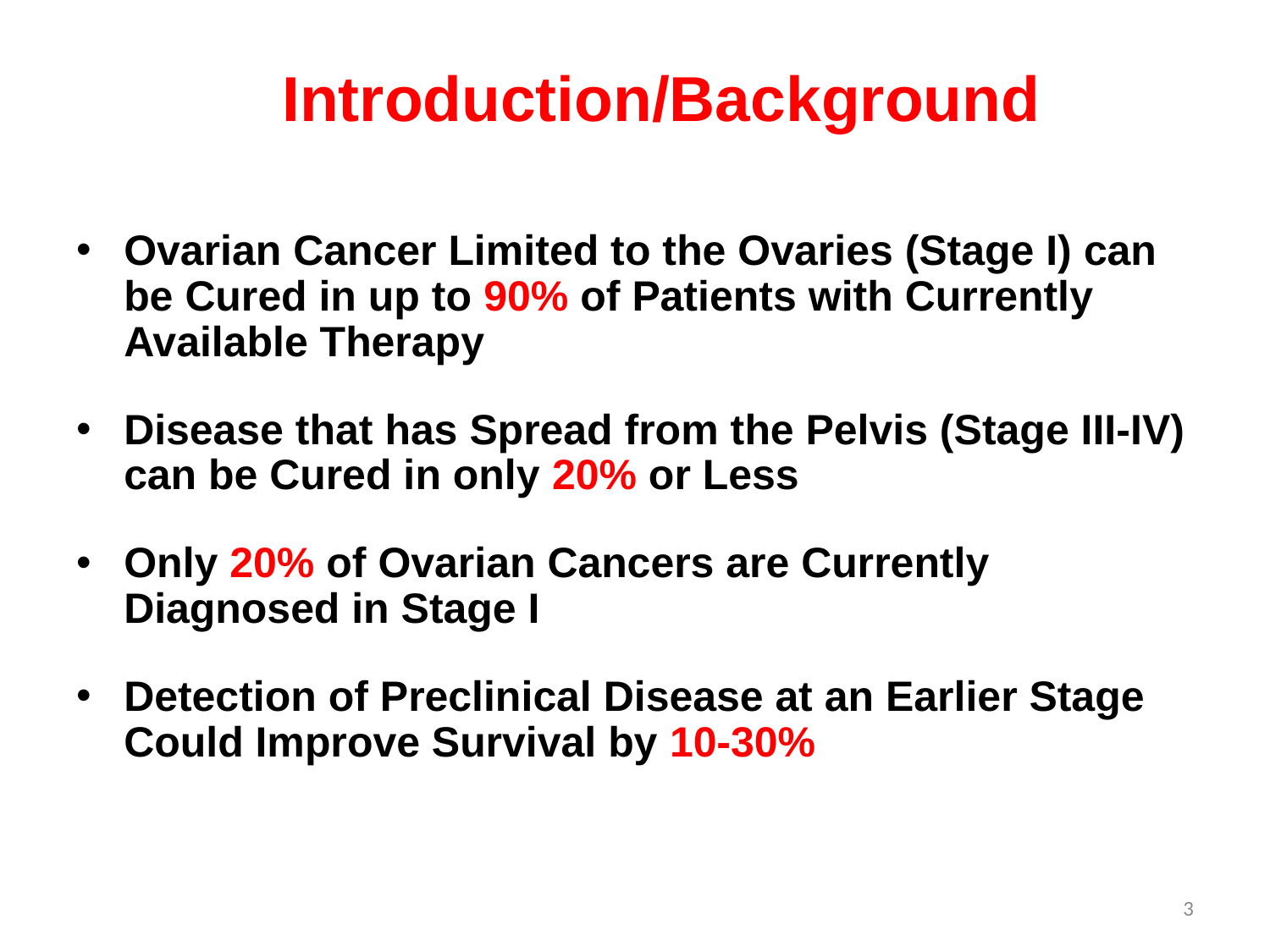

# Introduction/Background
Ovarian Cancer Limited to the Ovaries (Stage I) can be Cured in up to 90% of Patients with Currently Available Therapy

Disease that has Spread from the Pelvis (Stage III-IV) can be Cured in only 20% or Less

Only 20% of Ovarian Cancers are Currently Diagnosed in Stage I

Detection of Preclinical Disease at an Earlier Stage Could Improve Survival by 10-30%

3